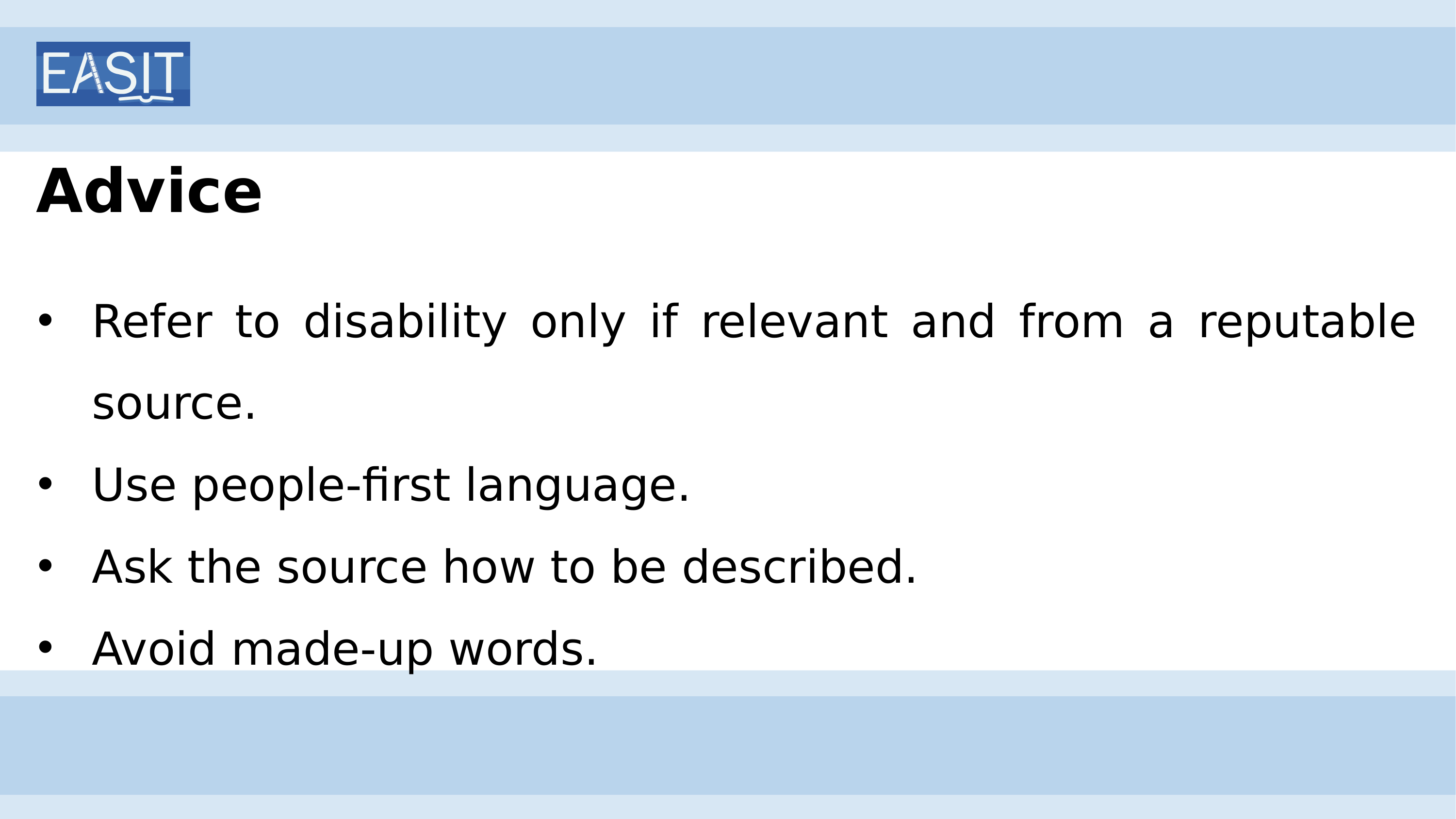

# Advice
Refer to disability only if relevant and from a reputable source.
Use people-first language.
Ask the source how to be described.
Avoid made-up words.